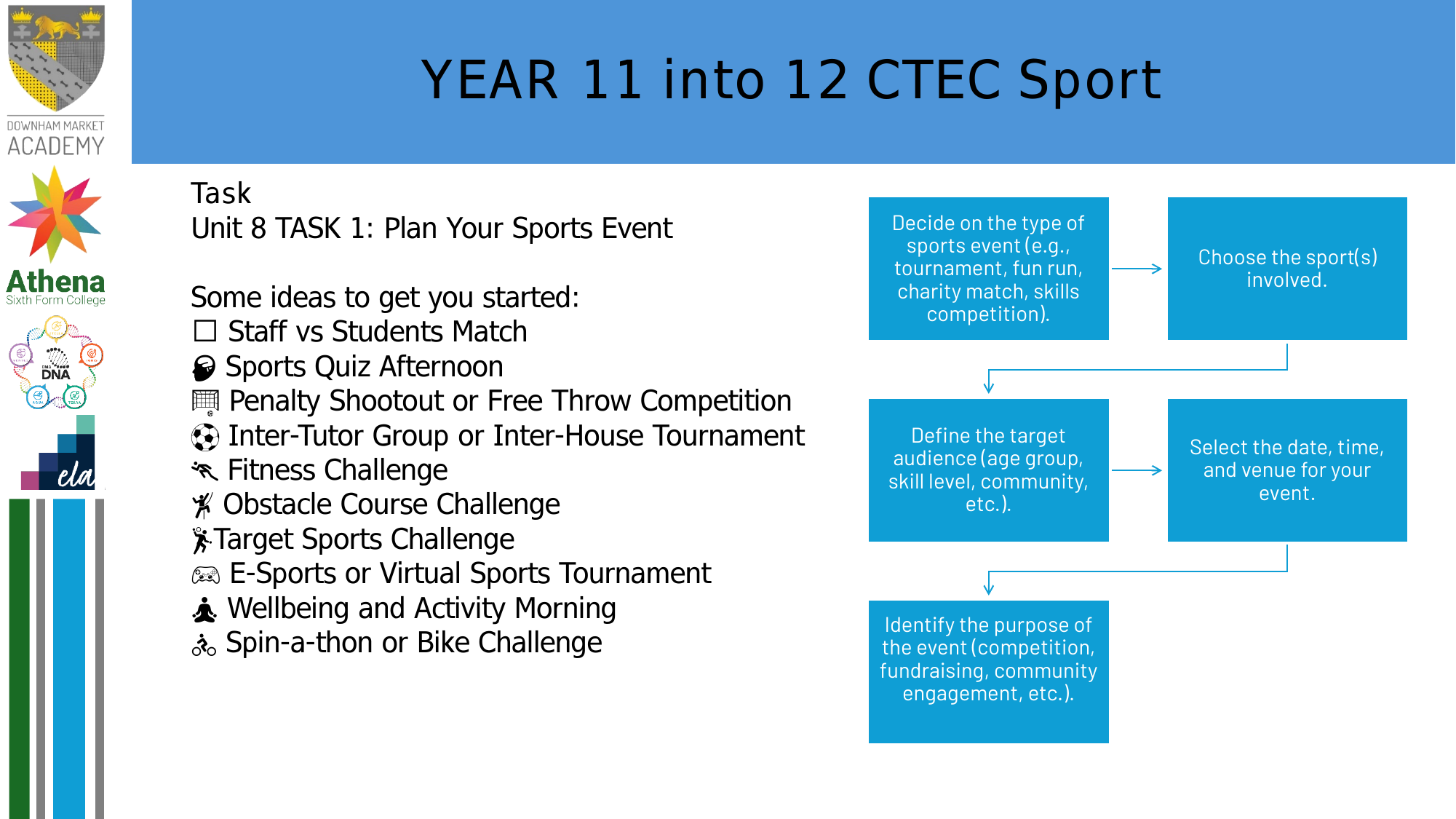

# YEAR 11 into 12 CTEC Sport

Task
Unit 8 TASK 1: Plan Your Sports Event

Some ideas to get you started:
🧱 Staff vs Students Match
🧠 Sports Quiz Afternoon
🥅 Penalty Shootout or Free Throw Competition
⚽ Inter-Tutor Group or Inter-House Tournament
🏃 Fitness Challenge
🧗 Obstacle Course Challenge
🤾Target Sports Challenge
🎮 E-Sports or Virtual Sports Tournament
🧘 Wellbeing and Activity Morning
🚴 Spin-a-thon or Bike Challenge

Decide on the type of sports event (e.g., tournament, fun run, charity match, skills competition).

Choose the sport(s) involved.

Define the target audience (age group, skill level, community, etc.).

Select the date, time, and venue for your event.
Identify the purpose of the event (competition, fundraising, community engagement, etc.).